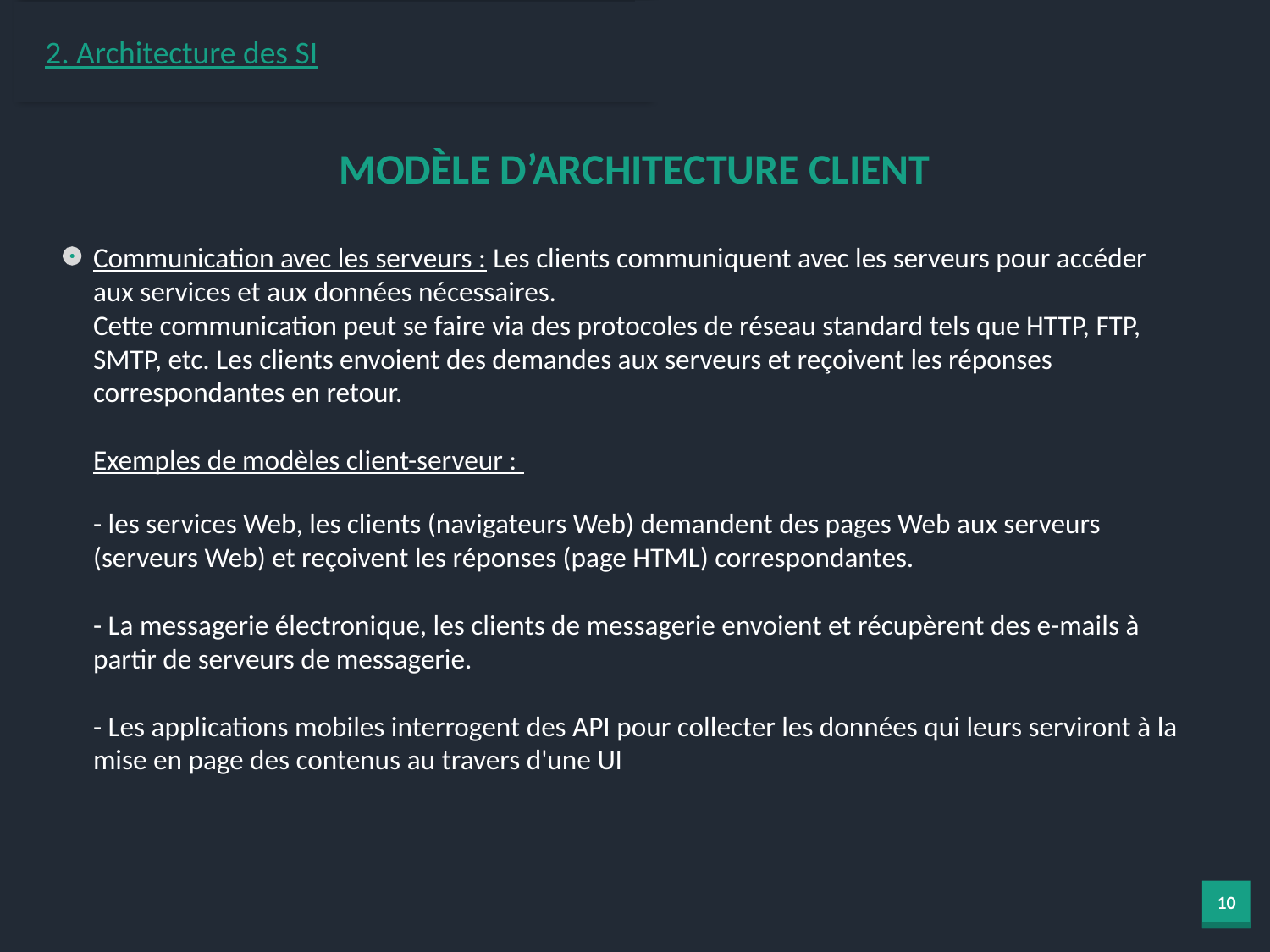

2. Architecture des SI
MODÈLE D’ARCHITECTURE CLIENT
Communication avec les serveurs : Les clients communiquent avec les serveurs pour accéder aux services et aux données nécessaires.
Cette communication peut se faire via des protocoles de réseau standard tels que HTTP, FTP, SMTP, etc. Les clients envoient des demandes aux serveurs et reçoivent les réponses correspondantes en retour.

Exemples de modèles client-serveur :
- les services Web, les clients (navigateurs Web) demandent des pages Web aux serveurs (serveurs Web) et reçoivent les réponses (page HTML) correspondantes.

- La messagerie électronique, les clients de messagerie envoient et récupèrent des e-mails à partir de serveurs de messagerie.

- Les applications mobiles interrogent des API pour collecter les données qui leurs serviront à la mise en page des contenus au travers d'une UI

10